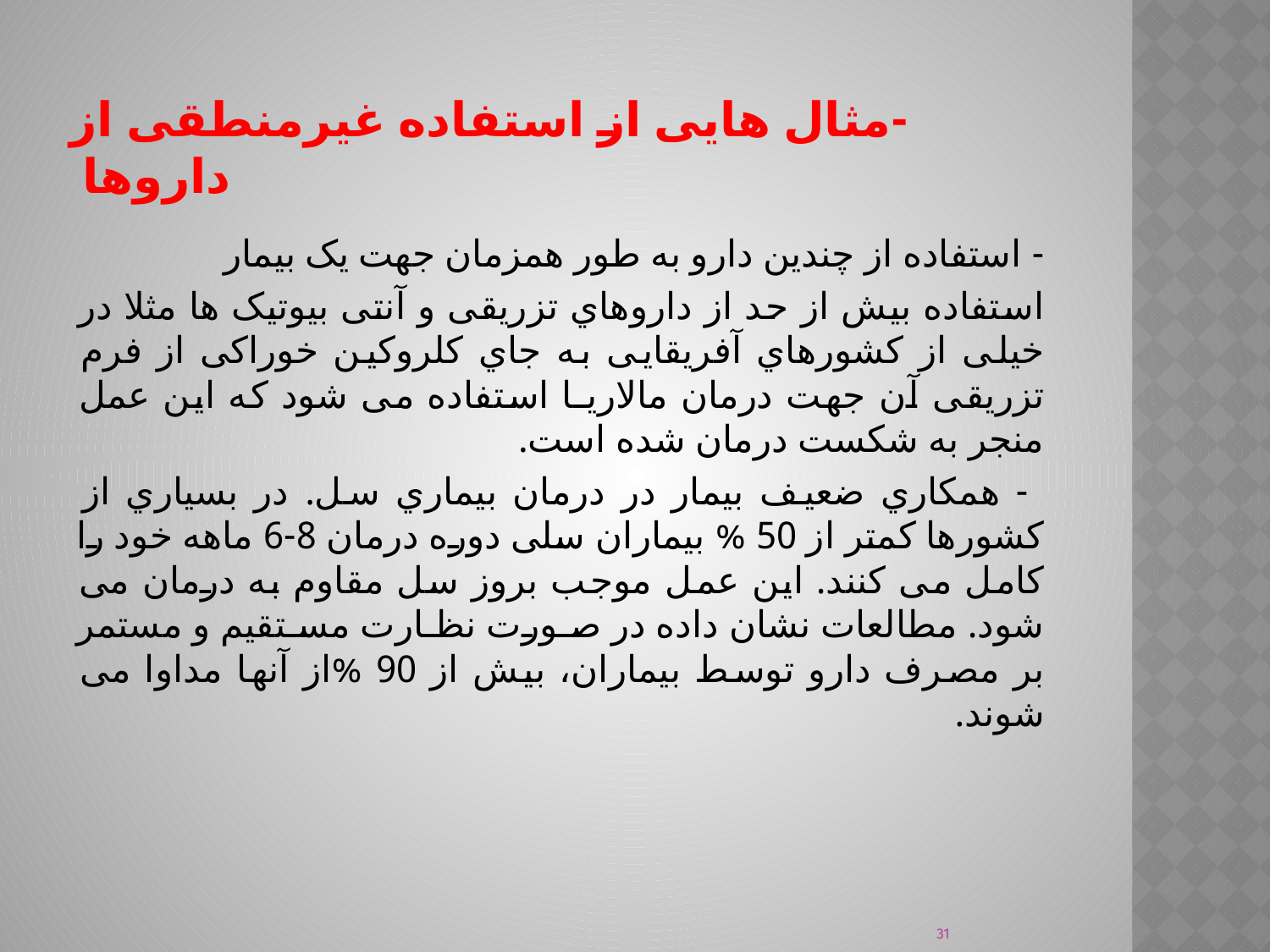

# -مثال هایی از استفاده غیرمنطقی از داروها
- استفاده از چندین دارو به طور همزمان جهت یک بیمار
استفاده بیش از حد از داروهاي تزریقی و آنتی بیوتیک ها مثلا در خیلی از کشورهاي آفریقایی به جاي کلروکین خوراکی از فرم تزریقی آن جهت درمان مالاریـا استفاده می شود که این عمل منجر به شکست درمان شده است.
 - همکاري ضعیف بیمار در درمان بیماري سل. در بسیاري از کشورها کمتر از 50 % بیماران سلی دوره درمان 8-6 ماهه خود را کامل می کنند. این عمل موجب بروز سل مقاوم به درمان می شود. مطالعات نشان داده در صـورت نظـارت مسـتقیم و مستمر بر مصرف دارو توسط بیماران، بیش از 90 %از آنها مداوا می شوند.

31